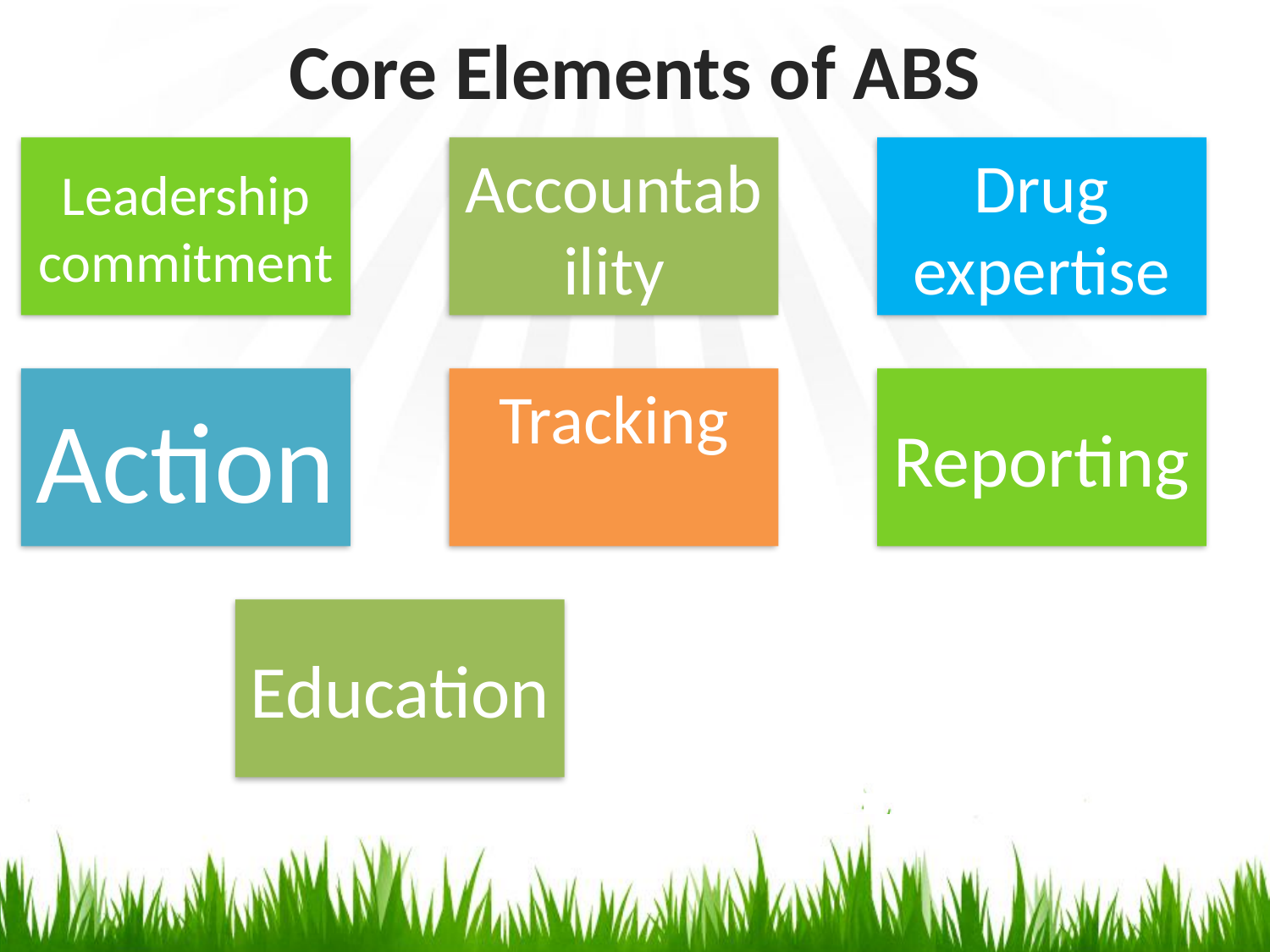

# Core Elements of ABS
Leadership commitment
Accountability
Drug expertise
Action
Tracking
Reporting
Education